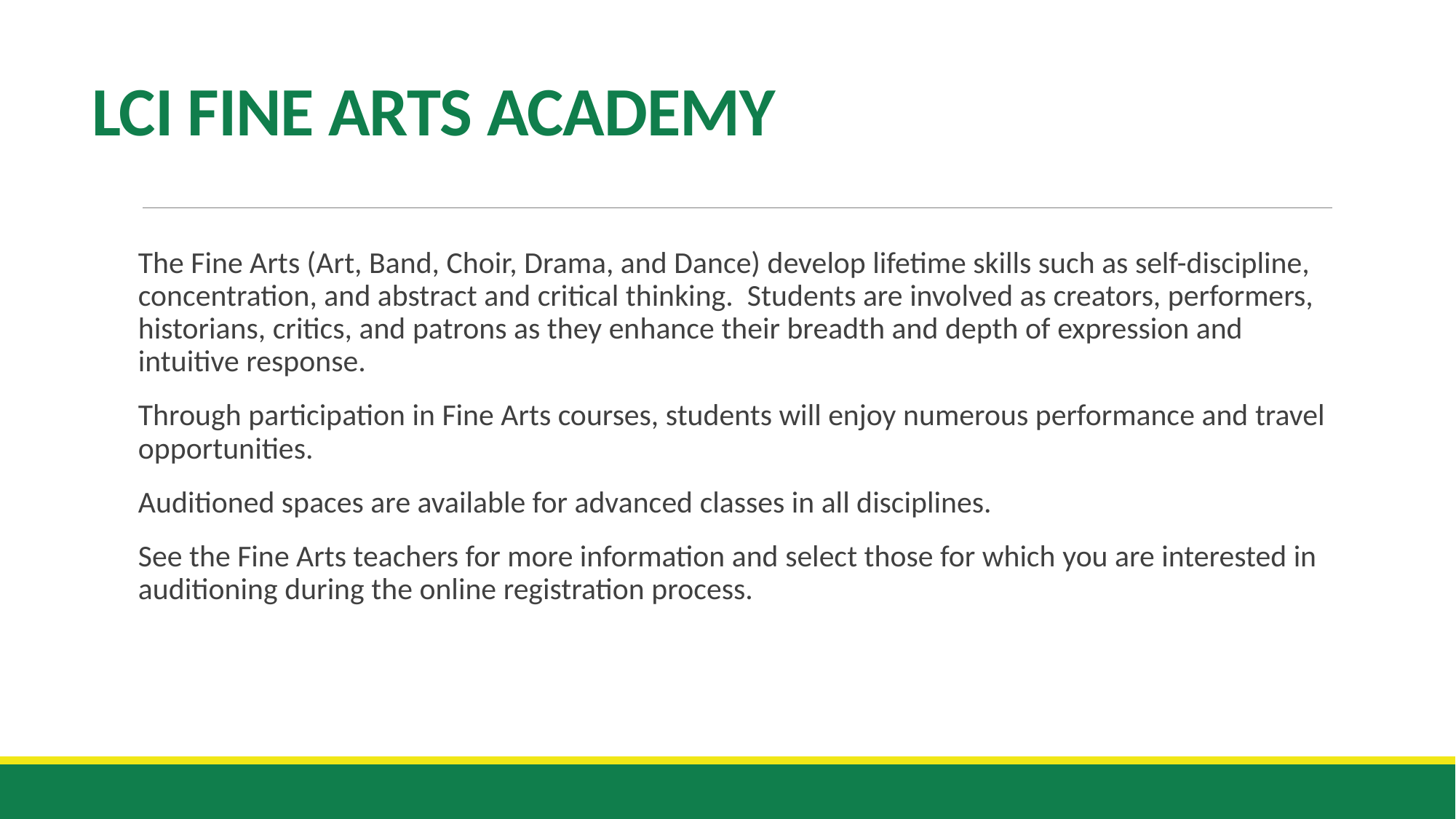

# LCI FINE ARTS ACADEMY
The Fine Arts (Art, Band, Choir, Drama, and Dance) develop lifetime skills such as self-discipline, concentration, and abstract and critical thinking.  Students are involved as creators, performers, historians, critics, and patrons as they enhance their breadth and depth of expression and intuitive response.
Through participation in Fine Arts courses, students will enjoy numerous performance and travel opportunities.
Auditioned spaces are available for advanced classes in all disciplines.
See the Fine Arts teachers for more information and select those for which you are interested in auditioning during the online registration process.